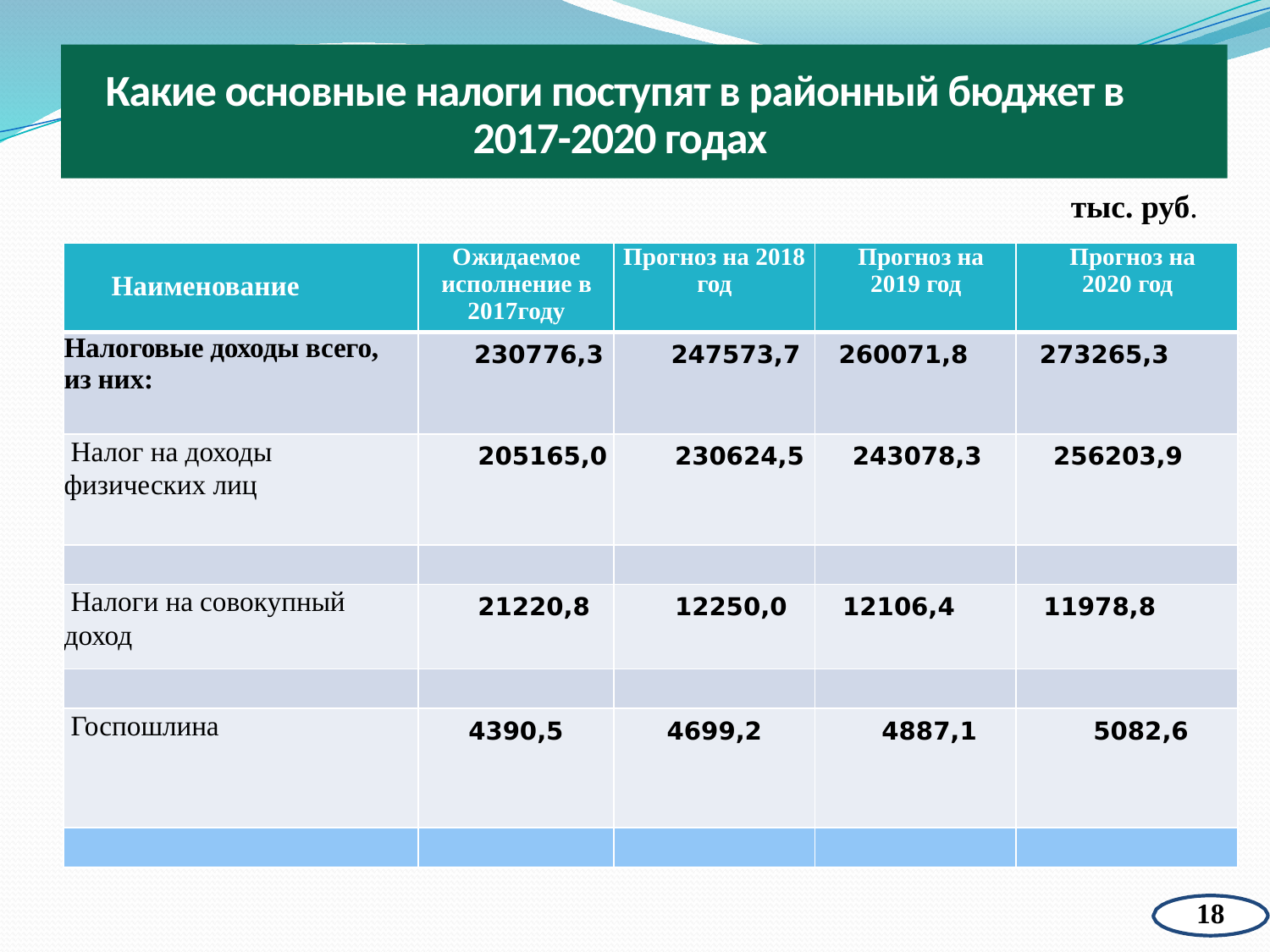

# Какие основные налоги поступят в районный бюджет в 2017-2020 годах

тыс. руб.
| Наименование | Ожидаемое исполнение в 2017году | Прогноз на 2018 год | Прогноз на 2019 год | Прогноз на 2020 год |
| --- | --- | --- | --- | --- |
| Налоговые доходы всего, из них: | 230776,3 | 247573,7 | 260071,8 | 273265,3 |
| Налог на доходы физических лиц | 205165,0 | 230624,5 | 243078,3 | 256203,9 |
|  |  |  |  |  |
| Налоги на совокупный доход | 21220,8 | 12250,0 | 12106,4 | 11978,8 |
|  |  |  |  |  |
| Госпошлина | 4390,5 | 4699,2 | 4887,1 | 5082,6 |
|  |  |  |  |  |

18